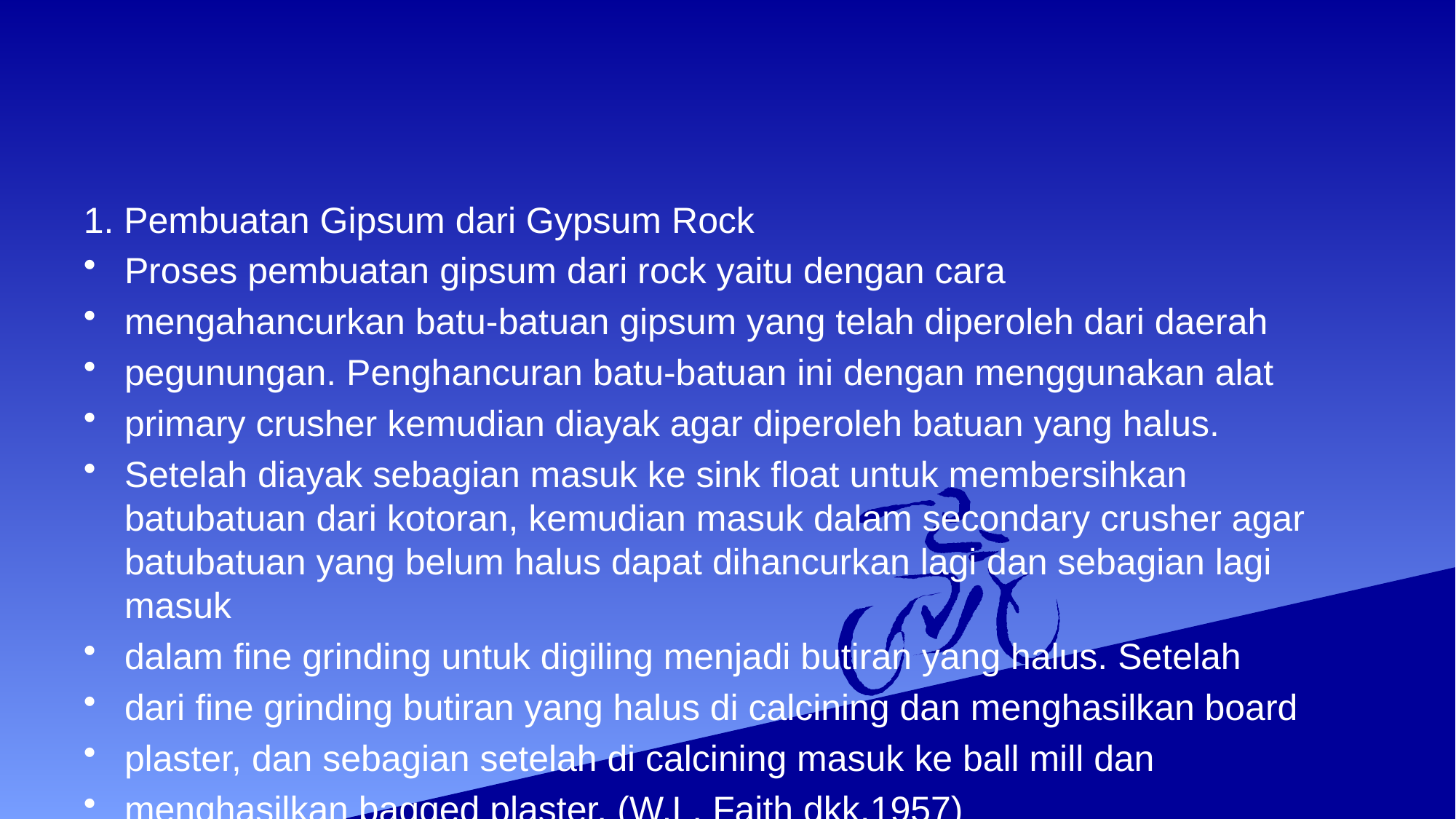

#
1. Pembuatan Gipsum dari Gypsum Rock
Proses pembuatan gipsum dari rock yaitu dengan cara
mengahancurkan batu-batuan gipsum yang telah diperoleh dari daerah
pegunungan. Penghancuran batu-batuan ini dengan menggunakan alat
primary crusher kemudian diayak agar diperoleh batuan yang halus.
Setelah diayak sebagian masuk ke sink float untuk membersihkan batubatuan dari kotoran, kemudian masuk dalam secondary crusher agar batubatuan yang belum halus dapat dihancurkan lagi dan sebagian lagi masuk
dalam fine grinding untuk digiling menjadi butiran yang halus. Setelah
dari fine grinding butiran yang halus di calcining dan menghasilkan board
plaster, dan sebagian setelah di calcining masuk ke ball mill dan
menghasilkan bagged plaster. (W.L. Faith dkk,1957)